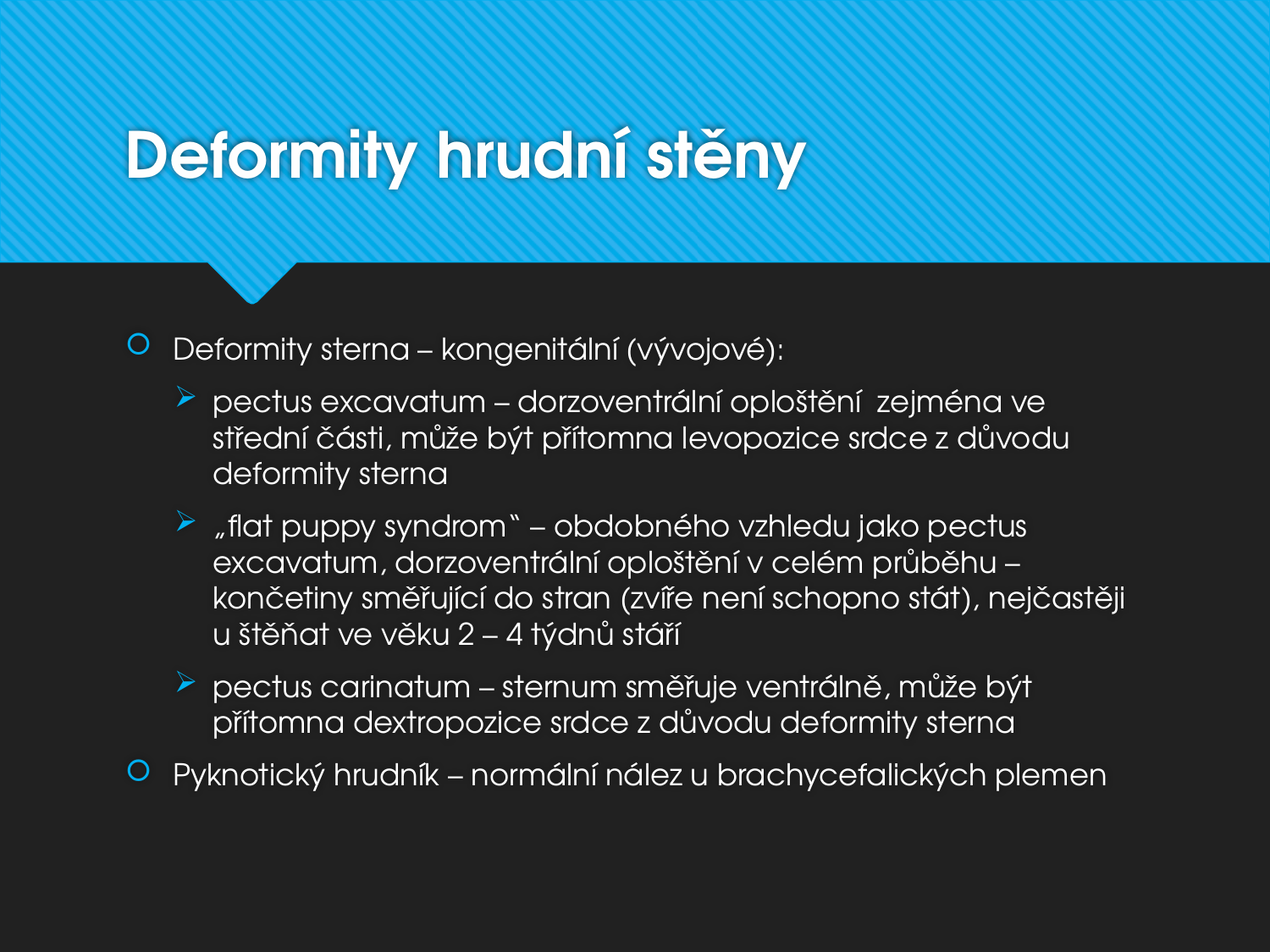

# Deformity hrudní stěny
Deformity sterna – kongenitální (vývojové):
pectus excavatum – dorzoventrální oploštění  zejména ve střední části, může být přítomna levopozice srdce z důvodu deformity sterna
„flat puppy syndrom“ – obdobného vzhledu jako pectus excavatum, dorzoventrální oploštění v celém průběhu – končetiny směřující do stran (zvíře není schopno stát), nejčastěji u štěňat ve věku 2 – 4 týdnů stáří
pectus carinatum – sternum směřuje ventrálně, může být přítomna dextropozice srdce z důvodu deformity sterna
Pyknotický hrudník – normální nález u brachycefalických plemen